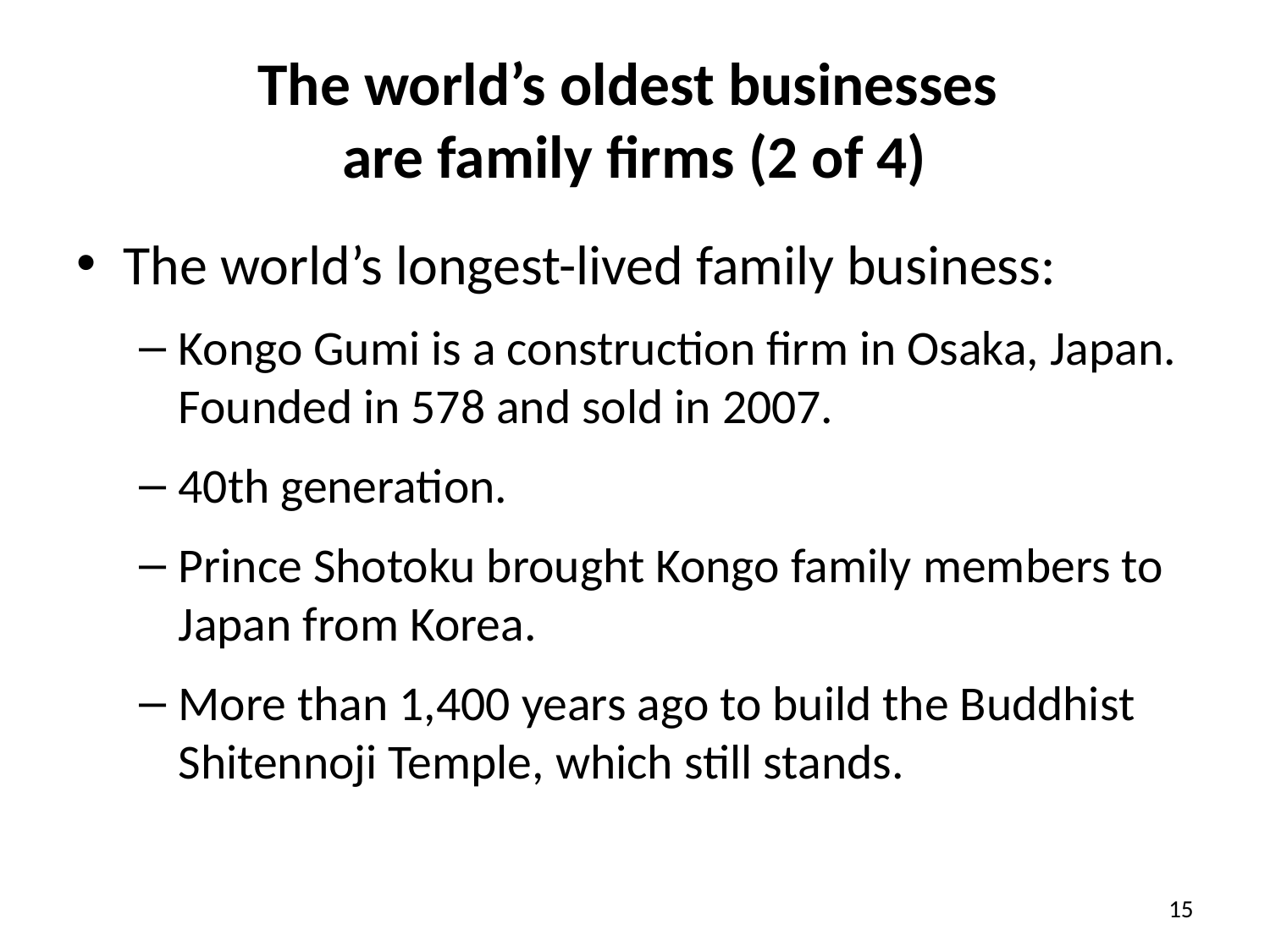

# The world’s oldest businesses are family firms (2 of 4)
The world’s longest-lived family business:
Kongo Gumi is a construction firm in Osaka, Japan.
Founded in 578 and sold in 2007.
40th generation.
Prince Shotoku brought Kongo family members to Japan from Korea.
More than 1,400 years ago to build the Buddhist Shitennoji Temple, which still stands.

15